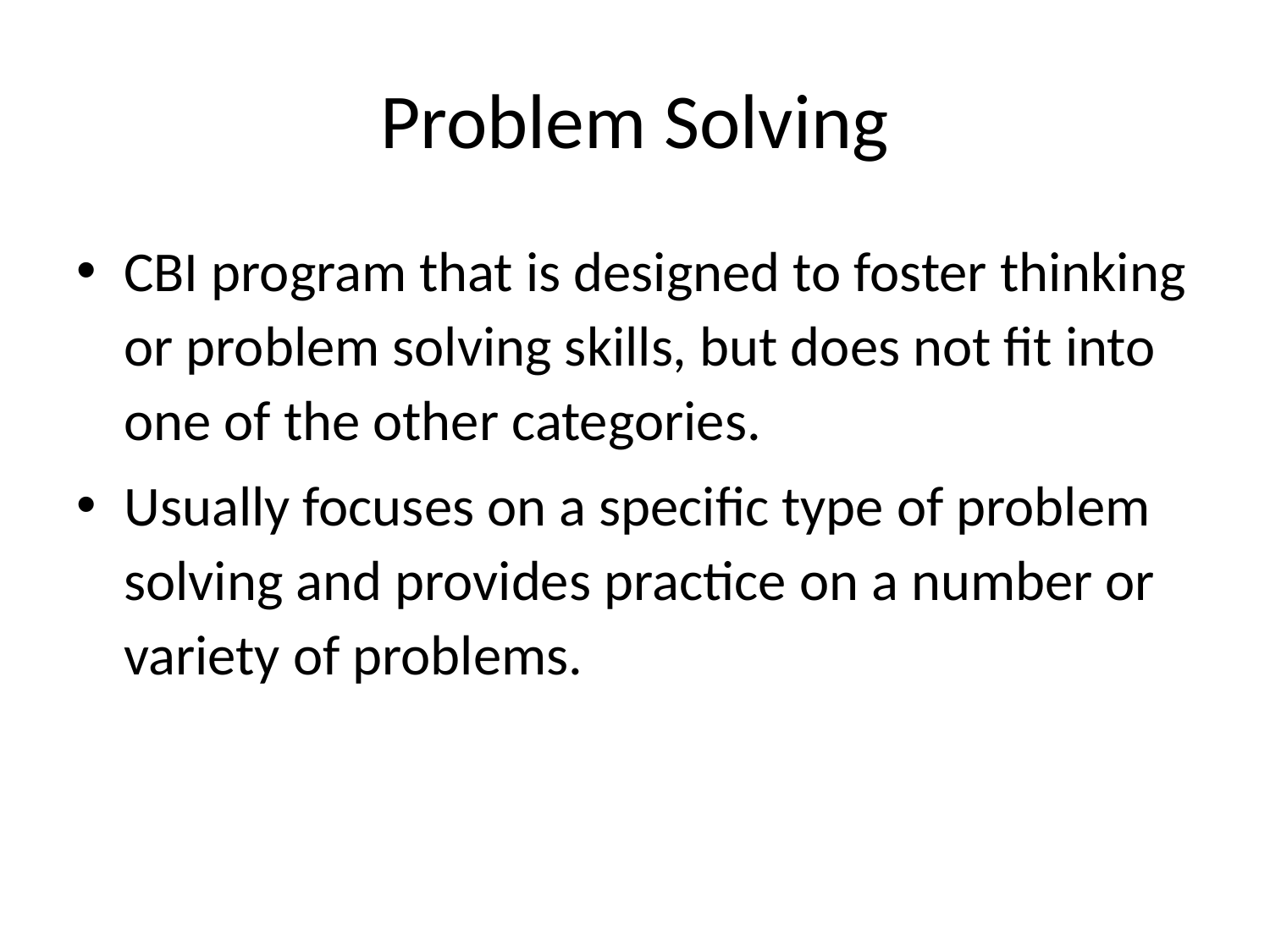

# Problem Solving
CBI program that is designed to foster thinking or problem solving skills, but does not fit into one of the other categories.
Usually focuses on a specific type of problem solving and provides practice on a number or variety of problems.